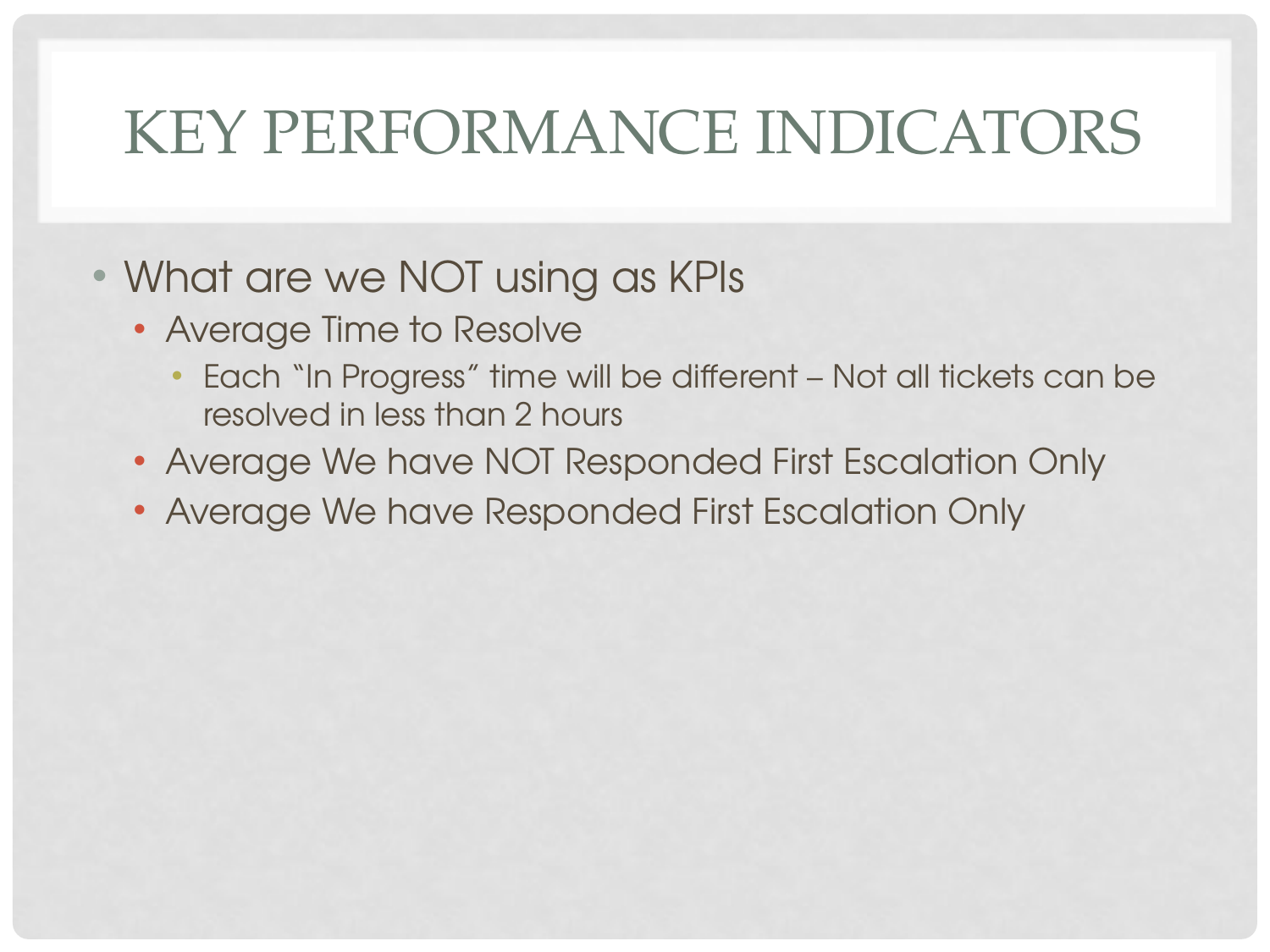

# Key Performance Indicators
What are we NOT using as KPIs
Average Time to Resolve
Each “In Progress” time will be different – Not all tickets can be resolved in less than 2 hours
Average We have NOT Responded First Escalation Only
Average We have Responded First Escalation Only